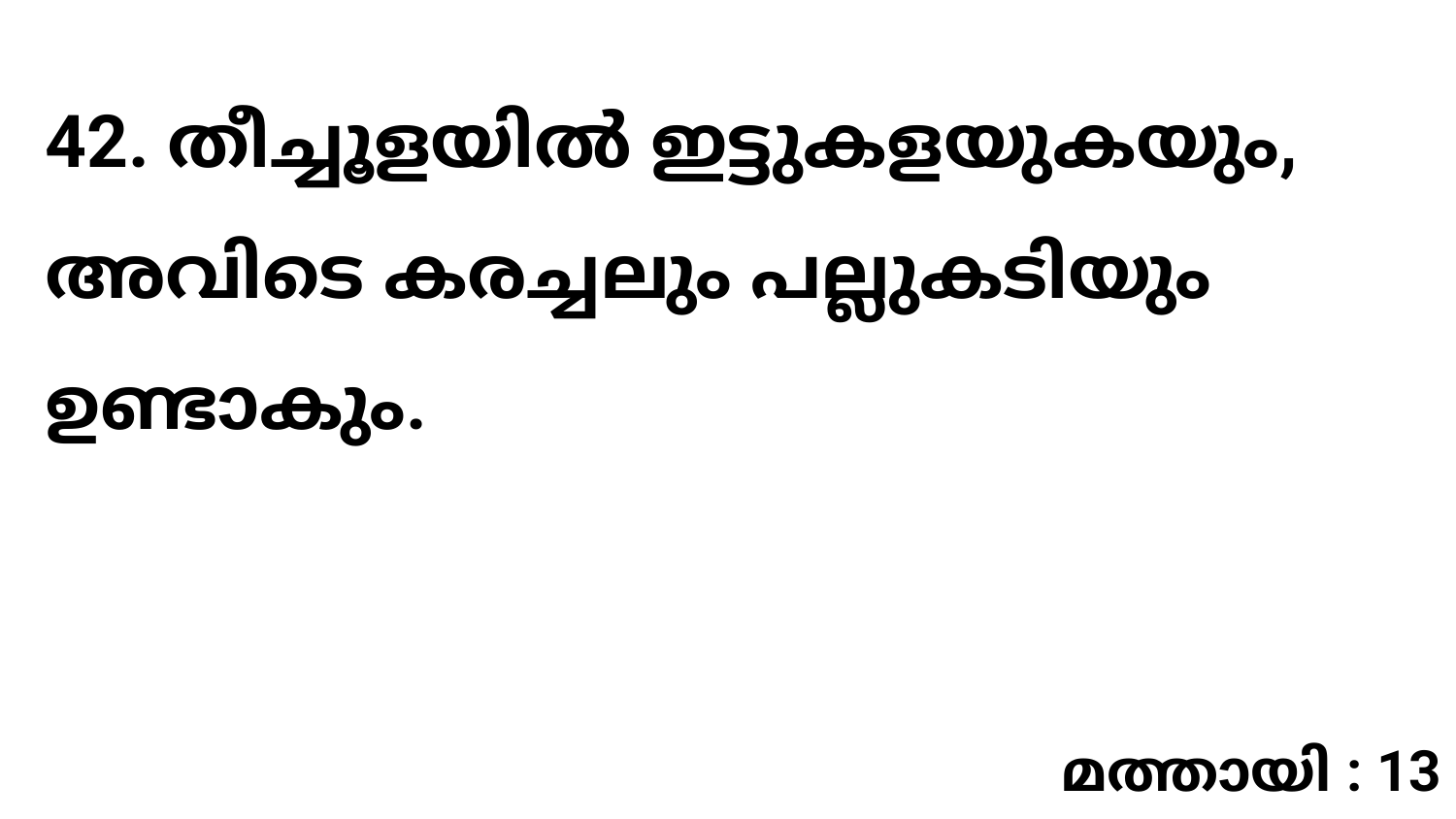

42. തീച്ചൂളയിൽ ഇട്ടുകളയുകയും, അവിടെ കരച്ചലും പല്ലുകടിയും ഉണ്ടാകും.
മത്തായി : 13